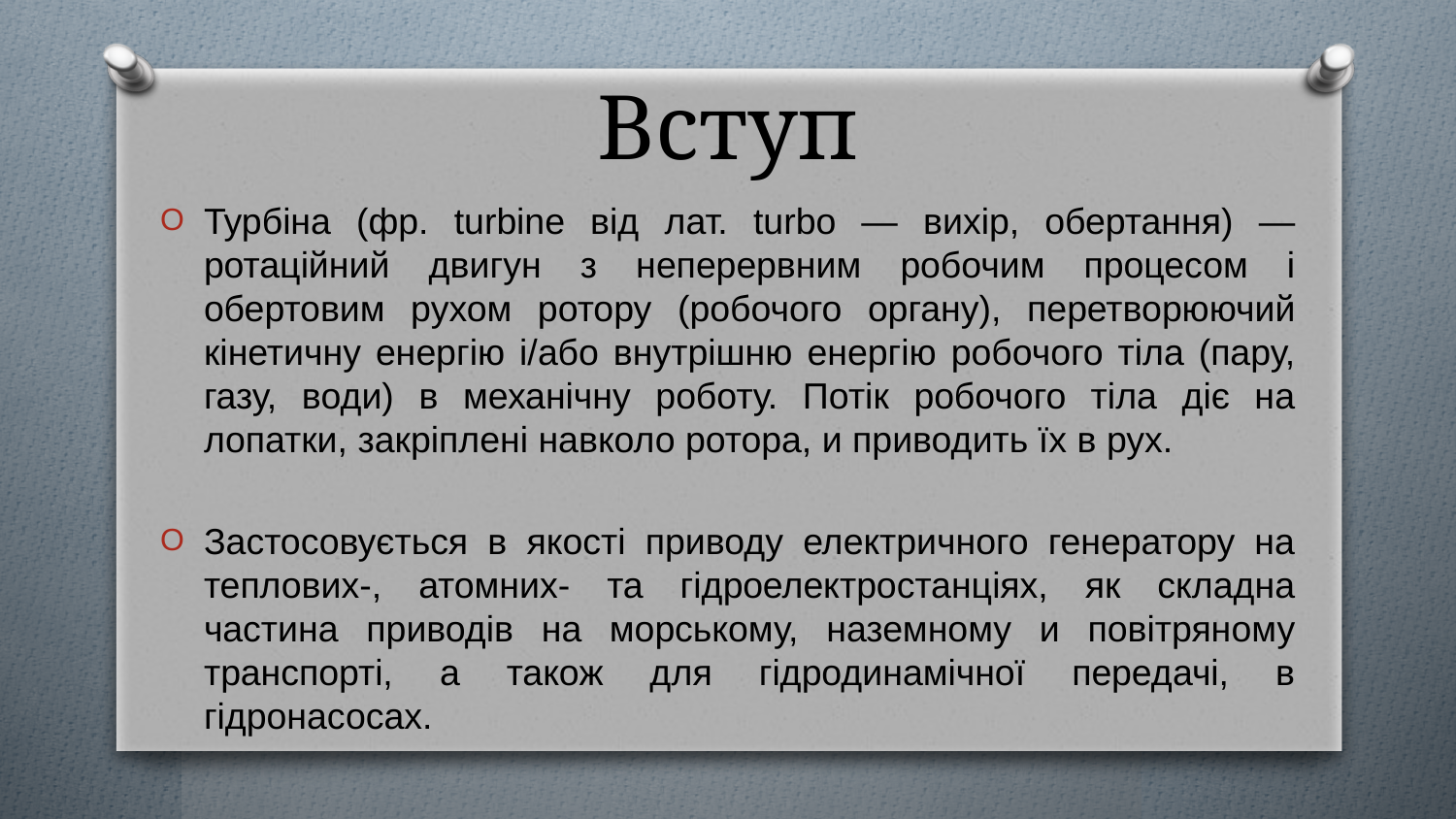

# Вступ
Турбіна (фр. turbine від лат. turbo — вихір, обертання) — ротаційний двигун з неперервним робочим процесом і обертовим рухом ротору (робочого органу), перетворюючий кінетичну енергію і/або внутрішню енергію робочого тіла (пару, газу, води) в механічну роботу. Потік робочого тіла діє на лопатки, закріплені навколо ротора, и приводить їх в рух.

Застосовується в якості приводу електричного генератору на теплових-, атомних- та гідроелектростанціях, як складна частина приводів на морському, наземному и повітряному транспорті, а також для гідродинамічної передачі, в гідронасосах.